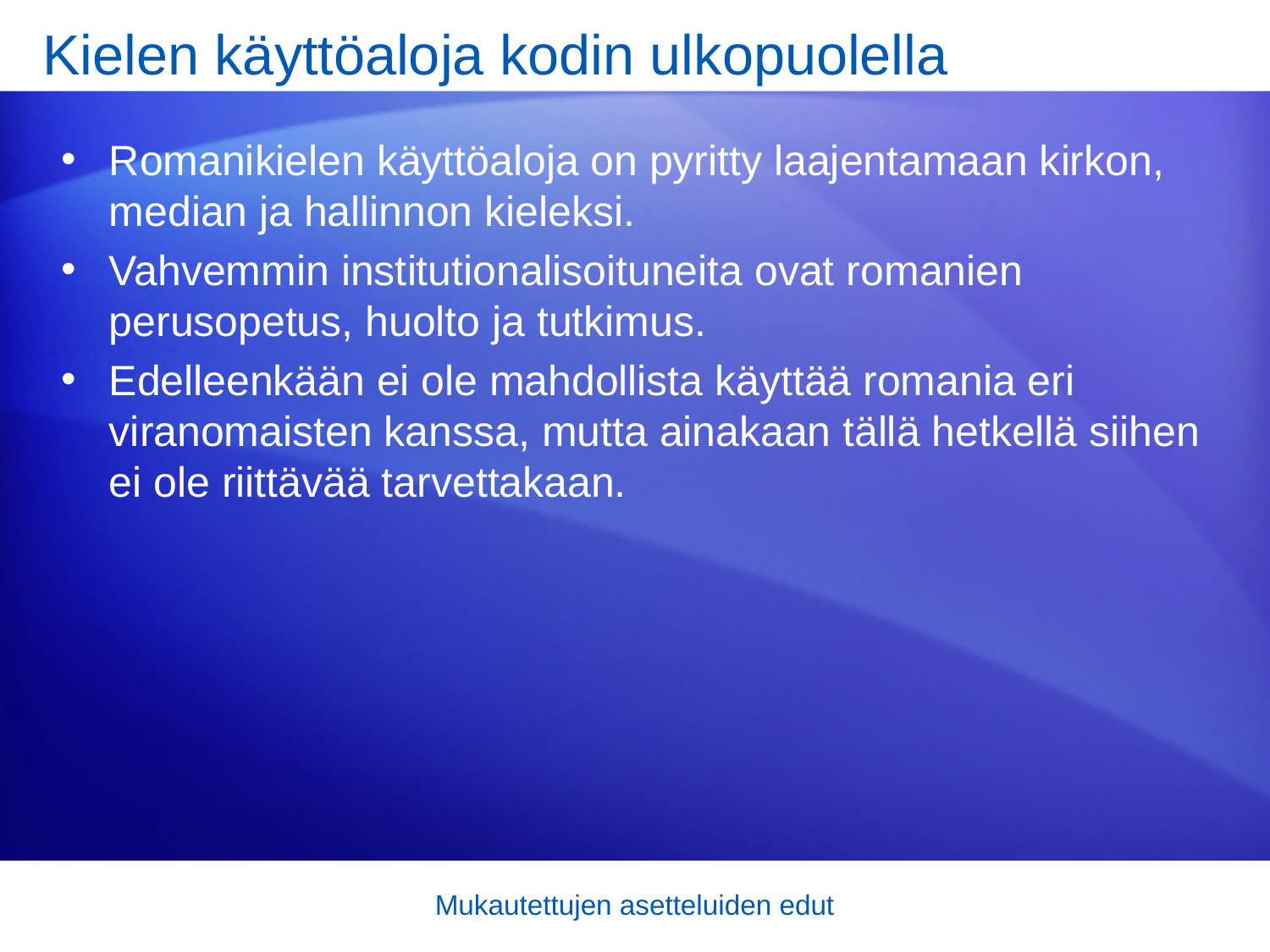

# Kielen käyttöaloja kodin ulkopuolella
Romanikielen käyttöaloja on pyritty laajentamaan kirkon, median ja hallinnon kieleksi.
Vahvemmin institutionalisoituneita ovat romanien perusopetus, huolto ja tutkimus.
Edelleenkään ei ole mahdollista käyttää romania eri viranomaisten kanssa, mutta ainakaan tällä hetkellä siihen ei ole riittävää tarvettakaan.

Mukautettujen asetteluiden edut